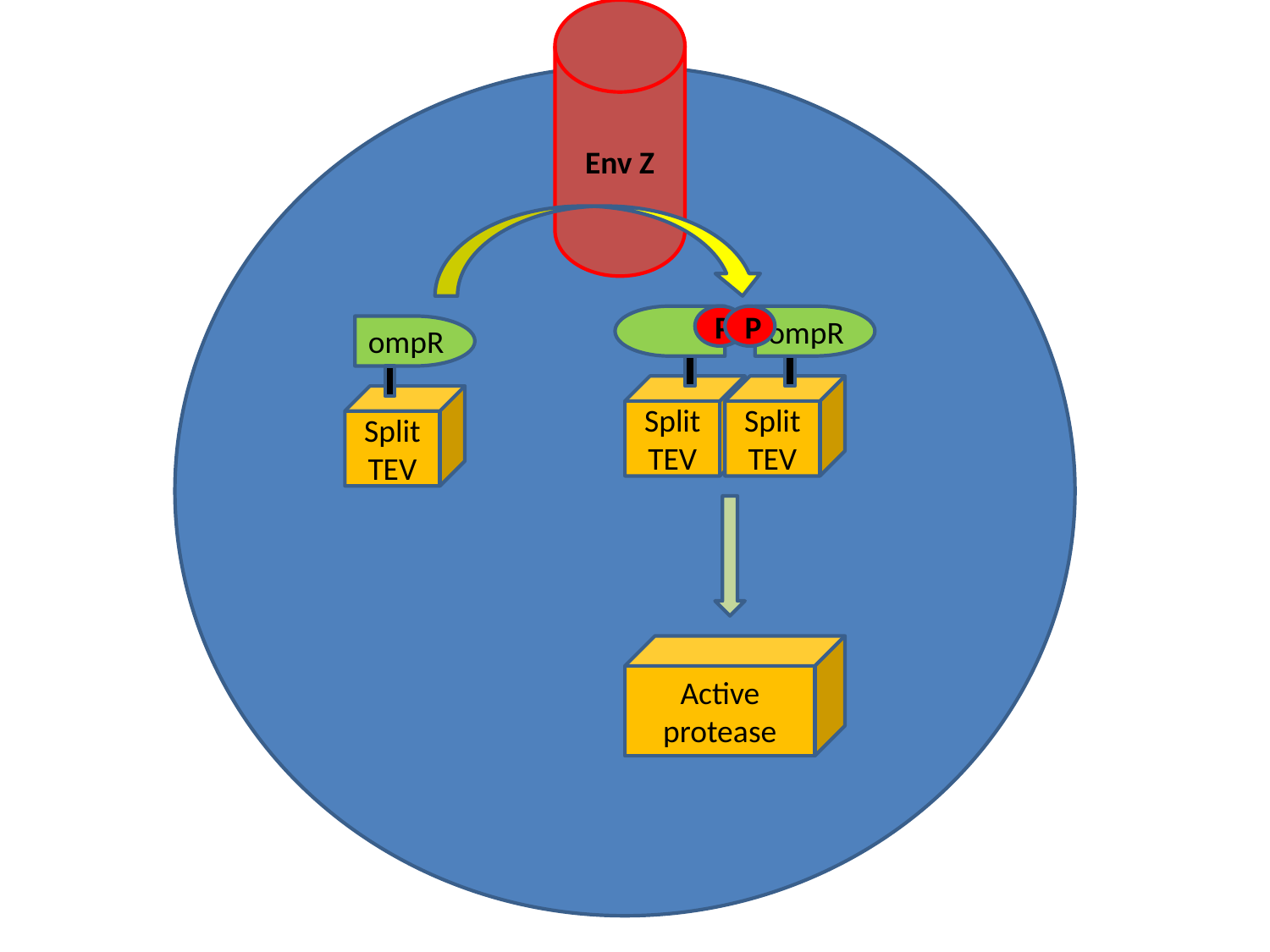

Env Z

P
P
ompR
ompR

Split TEV
Split TEV
Split TEV

Active protease